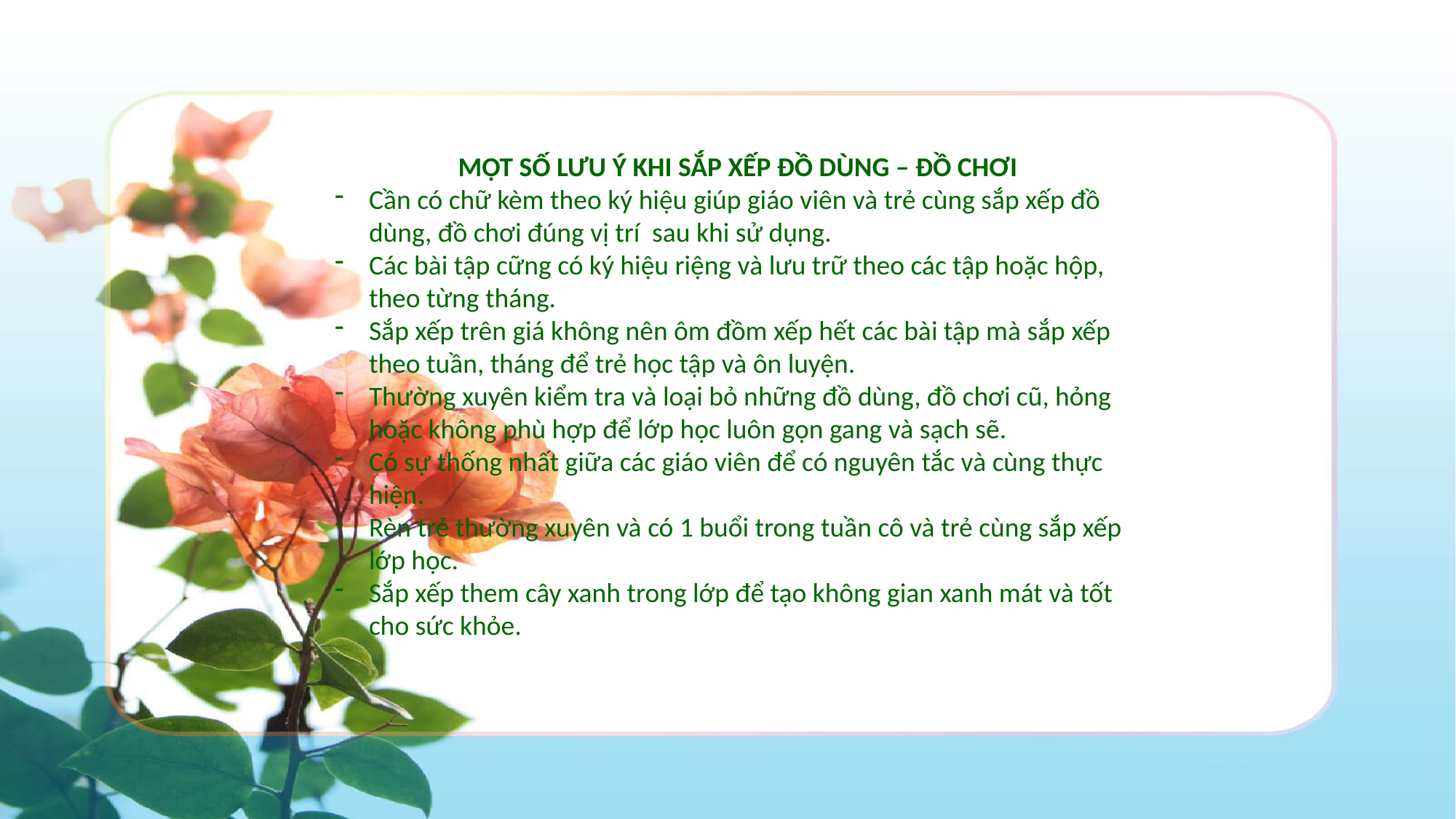

MỘT SỐ LƯU Ý KHI SẮP XẾP ĐỒ DÙNG – ĐỒ CHƠI
Cần có chữ kèm theo ký hiệu giúp giáo viên và trẻ cùng sắp xếp đồ dùng, đồ chơi đúng vị trí  sau khi sử dụng.
Các bài tập cững có ký hiệu riệng và lưu trữ theo các tập hoặc hộp, theo từng tháng.
Sắp xếp trên giá không nên ôm đồm xếp hết các bài tập mà sắp xếp theo tuần, tháng để trẻ học tập và ôn luyện.
Thường xuyên kiểm tra và loại bỏ những đồ dùng, đồ chơi cũ, hỏng hoặc không phù hợp để lớp học luôn gọn gang và sạch sẽ.
Có sự thống nhất giữa các giáo viên để có nguyên tắc và cùng thực hiện.
Rèn trẻ thường xuyên và có 1 buổi trong tuần cô và trẻ cùng sắp xếp lớp học.
Sắp xếp them cây xanh trong lớp để tạo không gian xanh mát và tốt cho sức khỏe.